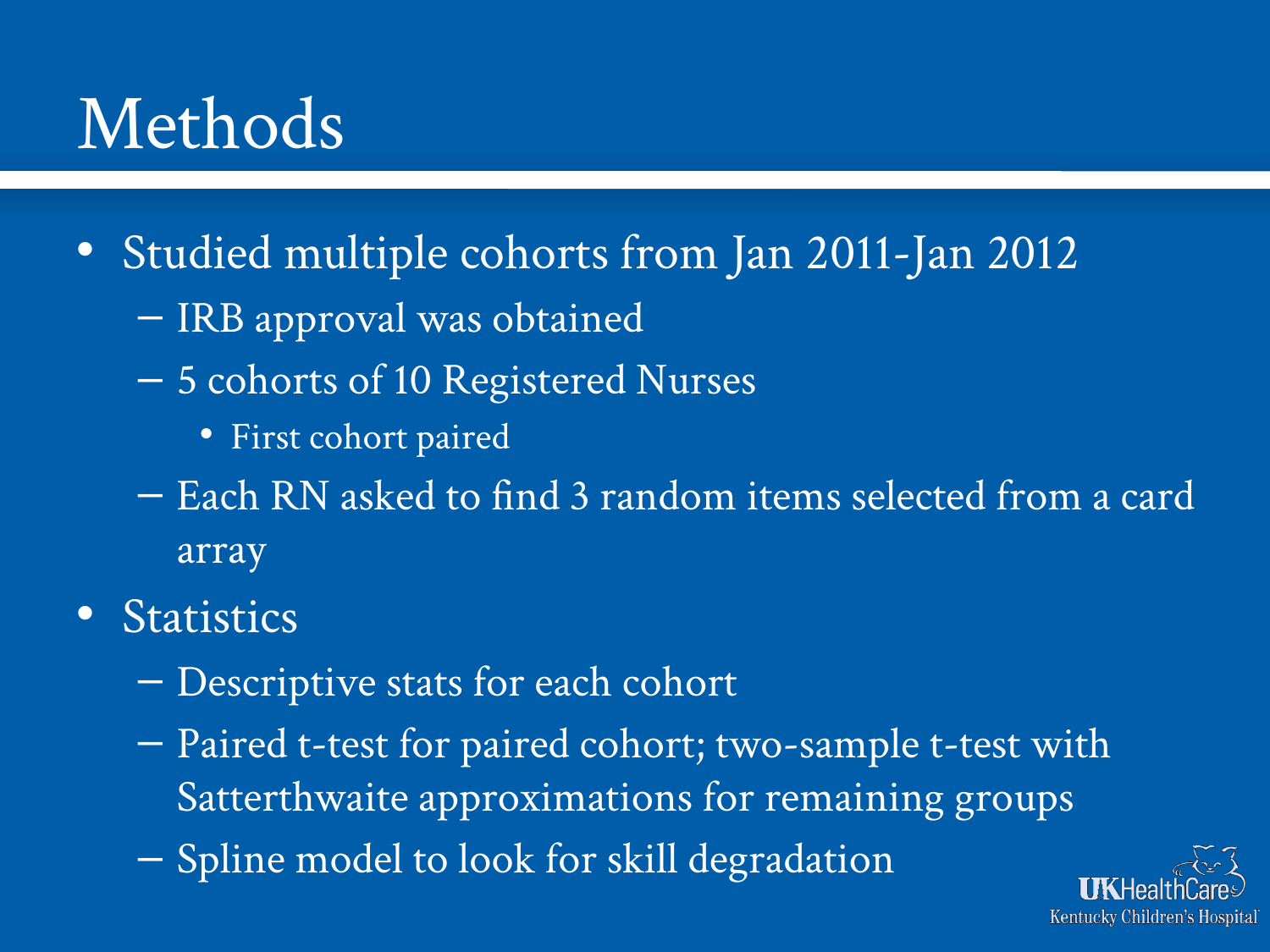

# Methods
Studied multiple cohorts from Jan 2011-Jan 2012
IRB approval was obtained
5 cohorts of 10 Registered Nurses
First cohort paired
Each RN asked to find 3 random items selected from a card array
Statistics
Descriptive stats for each cohort
Paired t-test for paired cohort; two-sample t-test with Satterthwaite approximations for remaining groups
Spline model to look for skill degradation